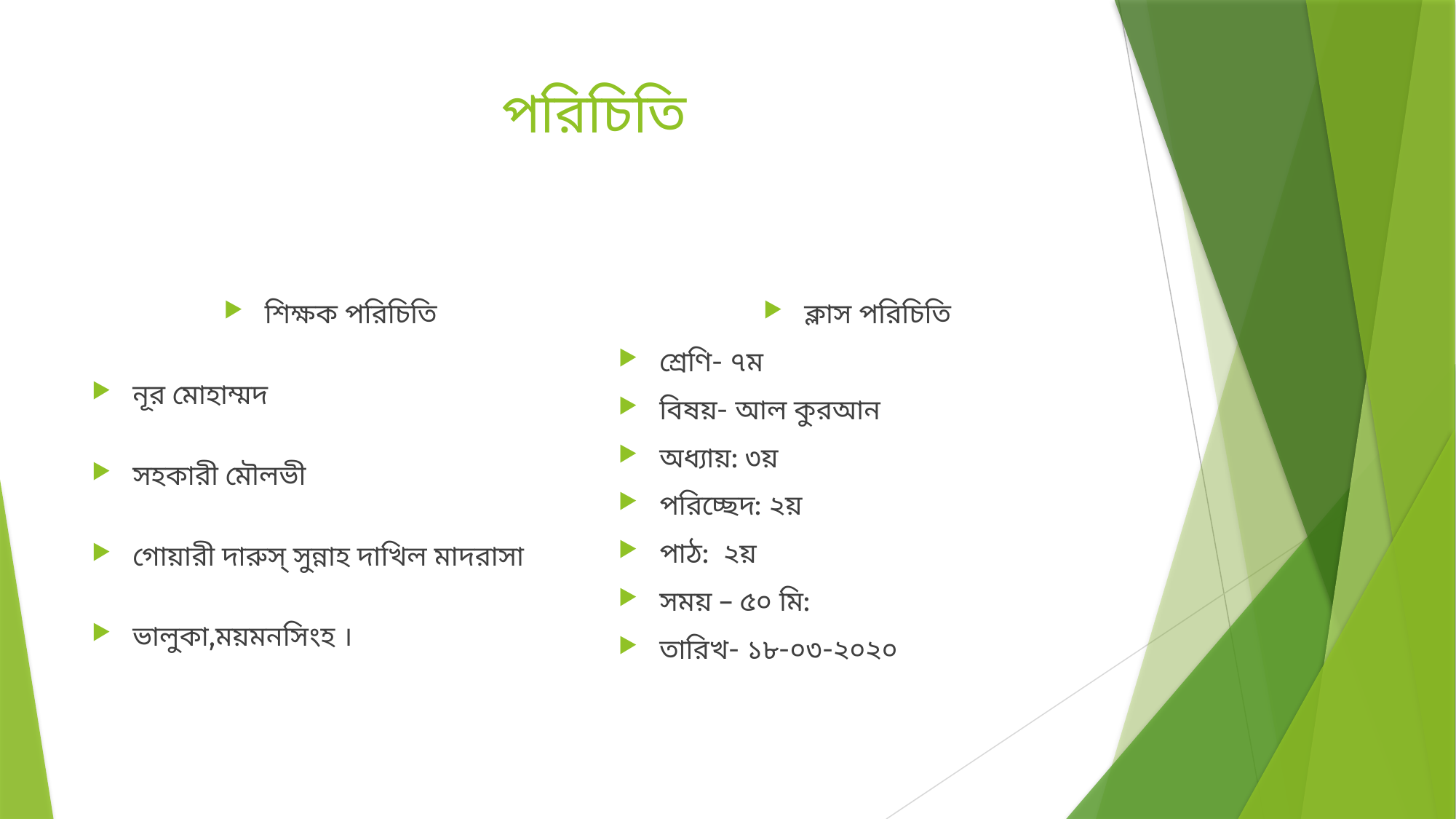

# পরিচিতি
শিক্ষক পরিচিতি
নূর মোহাম্মদ
সহকারী মৌলভী
গোয়ারী দারুস্ সুন্নাহ দাখিল মাদরাসা
ভালুকা,ময়মনসিংহ ।

ক্লাস পরিচিতি
শ্রেণি- ৭ম
বিষয়- আল কুরআন
অধ্যায়: ৩য়
পরিচ্ছেদ: ২য়
পাঠ:  ২য়
সময় – ৫০ মি:
তারিখ- ১৮-০৩-২০২০